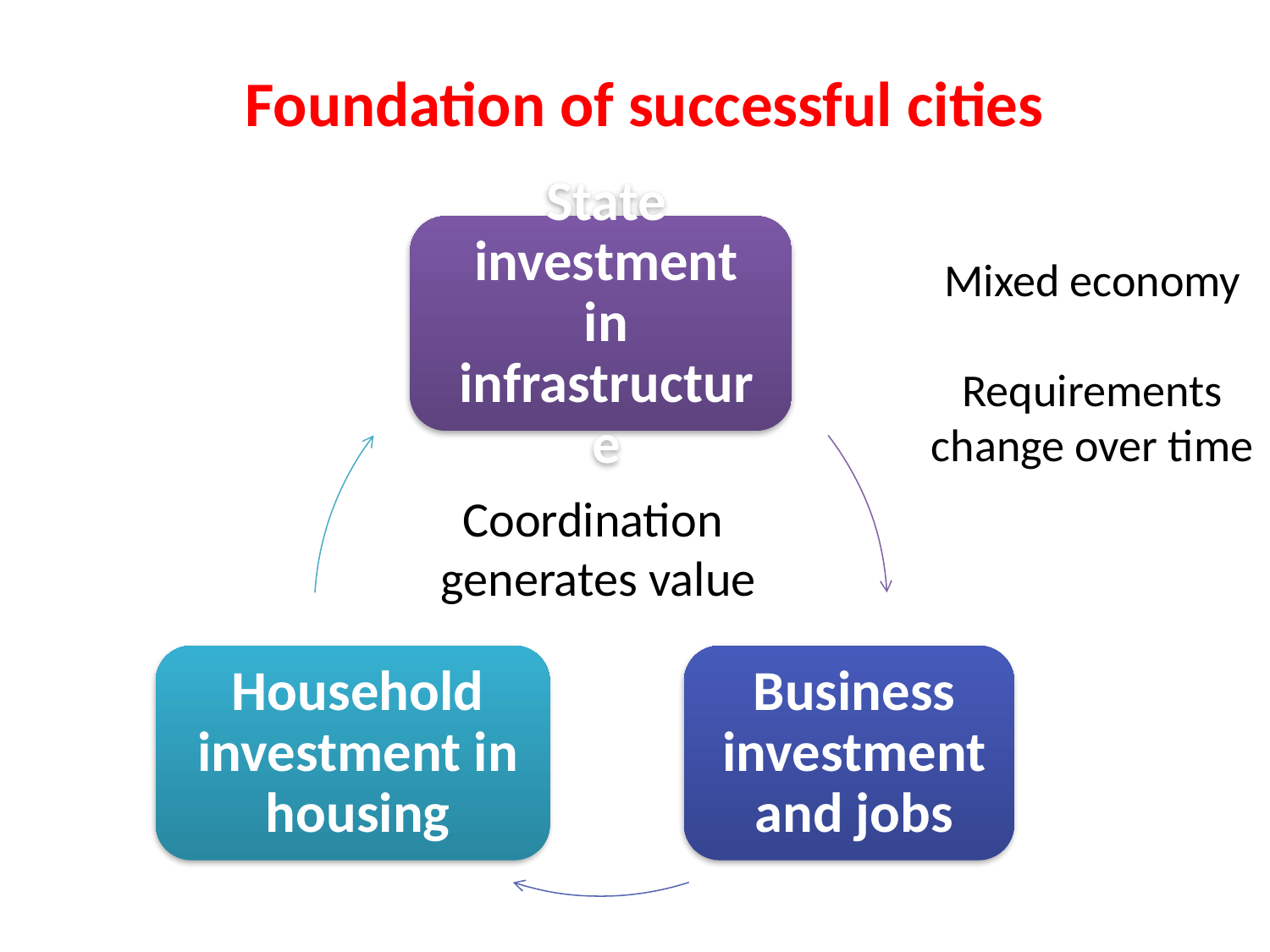

# Foundation of successful cities
State investment in infrastructure
Business investment and jobs
Household investment in housing
Mixed economy

Requirements change over time
Coordination
generates value